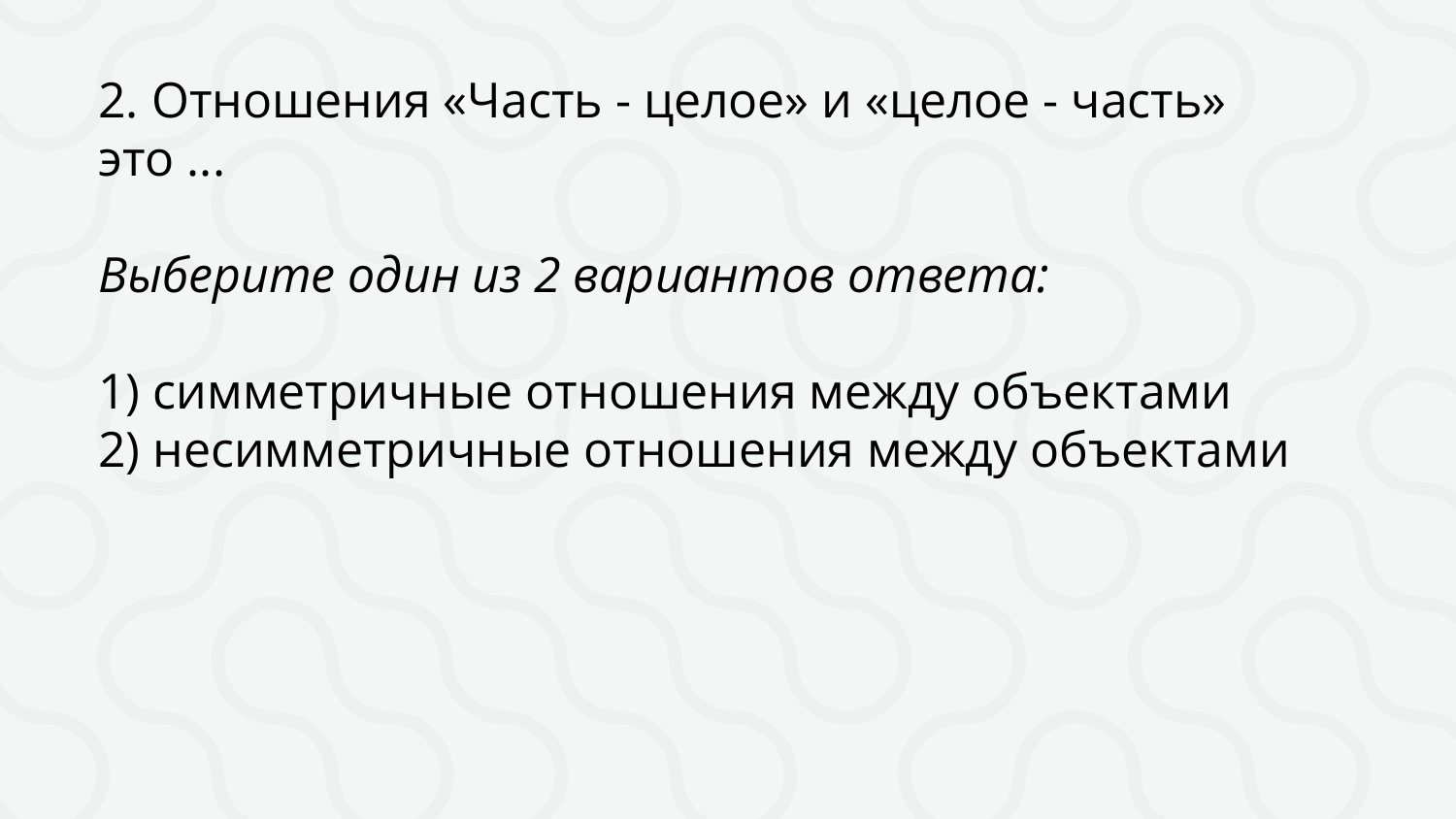

2. Отношения «Часть - целое» и «целое - часть» это ...

Выберите один из 2 вариантов ответа:

1) симметричные отношения между объектами
2) несимметричные отношения между объектами